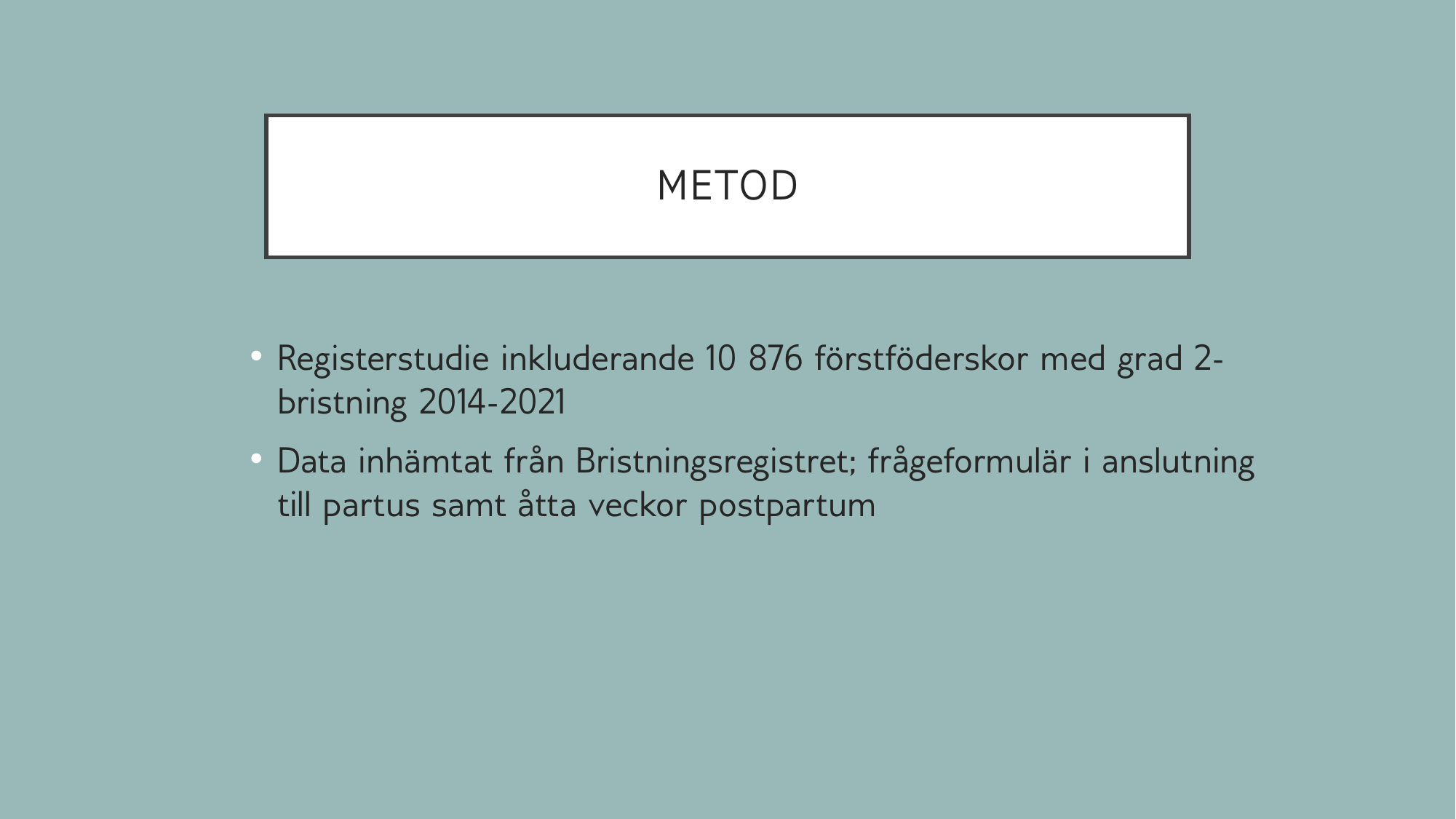

# metod
Registerstudie inkluderande 10 876 förstföderskor med grad 2-bristning 2014-2021
Data inhämtat från Bristningsregistret; frågeformulär i anslutning till partus samt åtta veckor postpartum